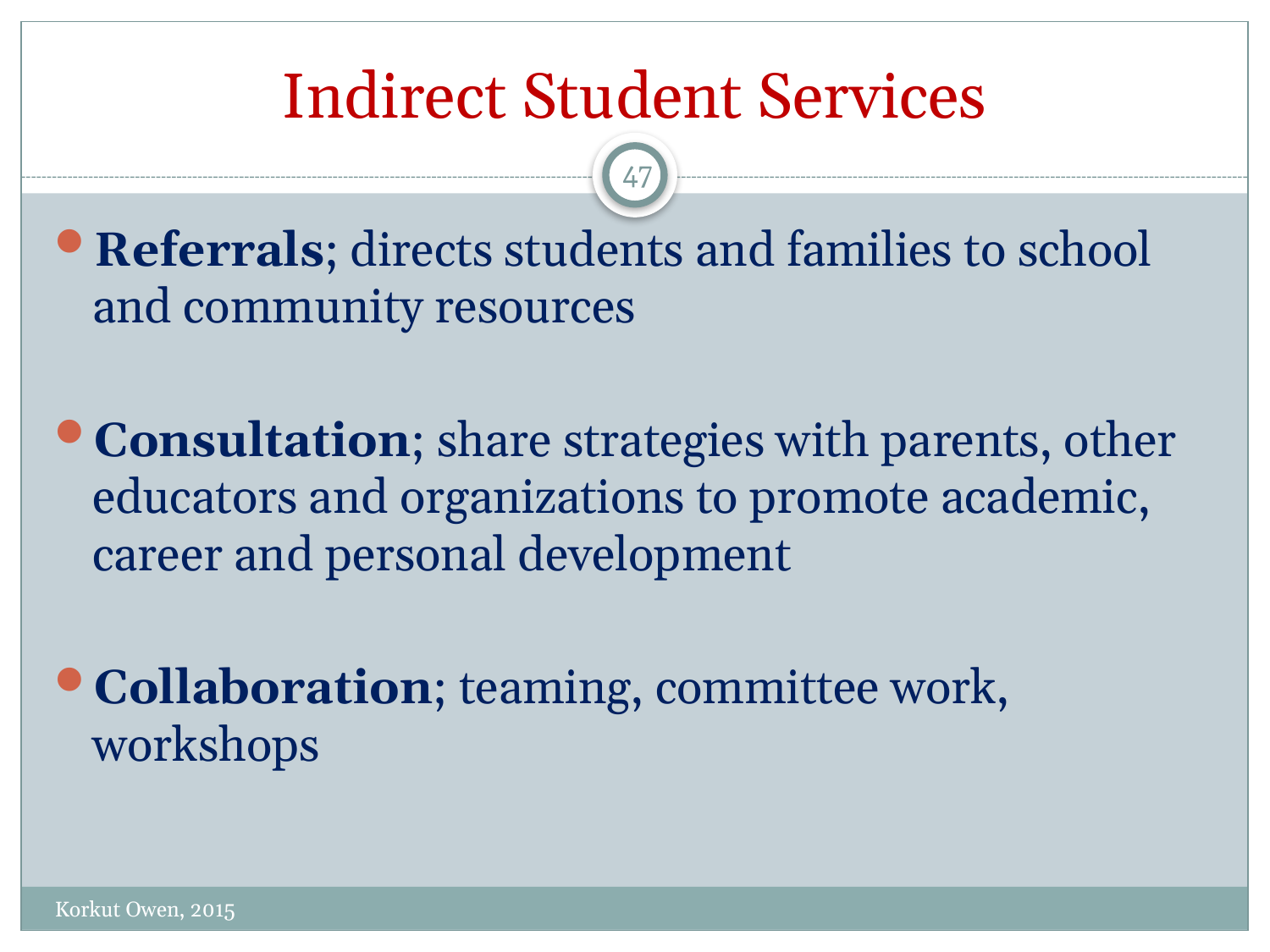

# Indirect Student Services
47
Referrals; directs students and families to school and community resources

Consultation; share strategies with parents, other educators and organizations to promote academic, career and personal development

Collaboration; teaming, committee work, workshops
Korkut Owen, 2015